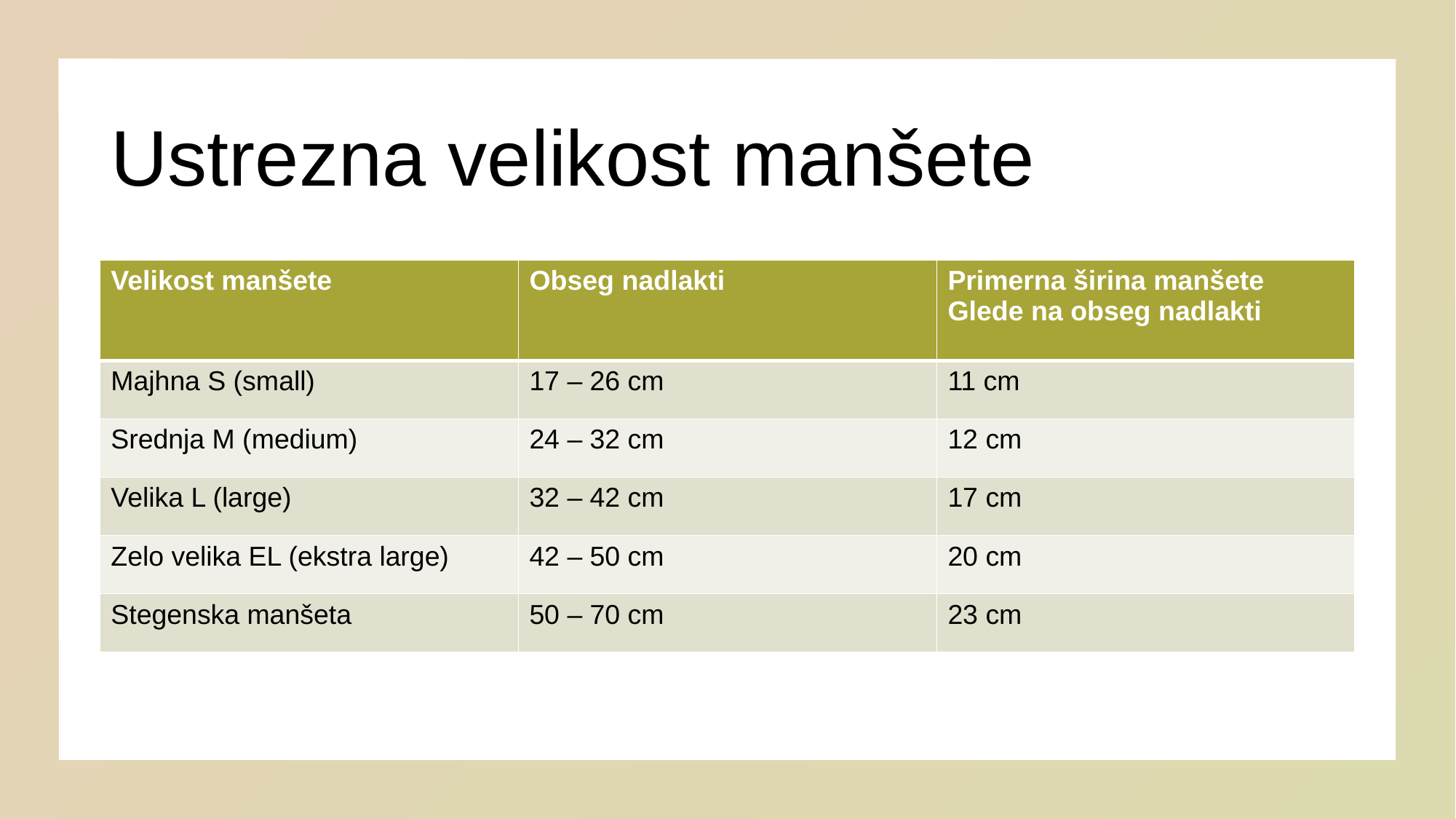

# Ustrezna velikost manšete
| Velikost manšete | Obseg nadlakti | Primerna širina manšete Glede na obseg nadlakti |
| --- | --- | --- |
| Majhna S (small) | 17 – 26 cm | 11 cm |
| Srednja M (medium) | 24 – 32 cm | 12 cm |
| Velika L (large) | 32 – 42 cm | 17 cm |
| Zelo velika EL (ekstra large) | 42 – 50 cm | 20 cm |
| Stegenska manšeta | 50 – 70 cm | 23 cm |